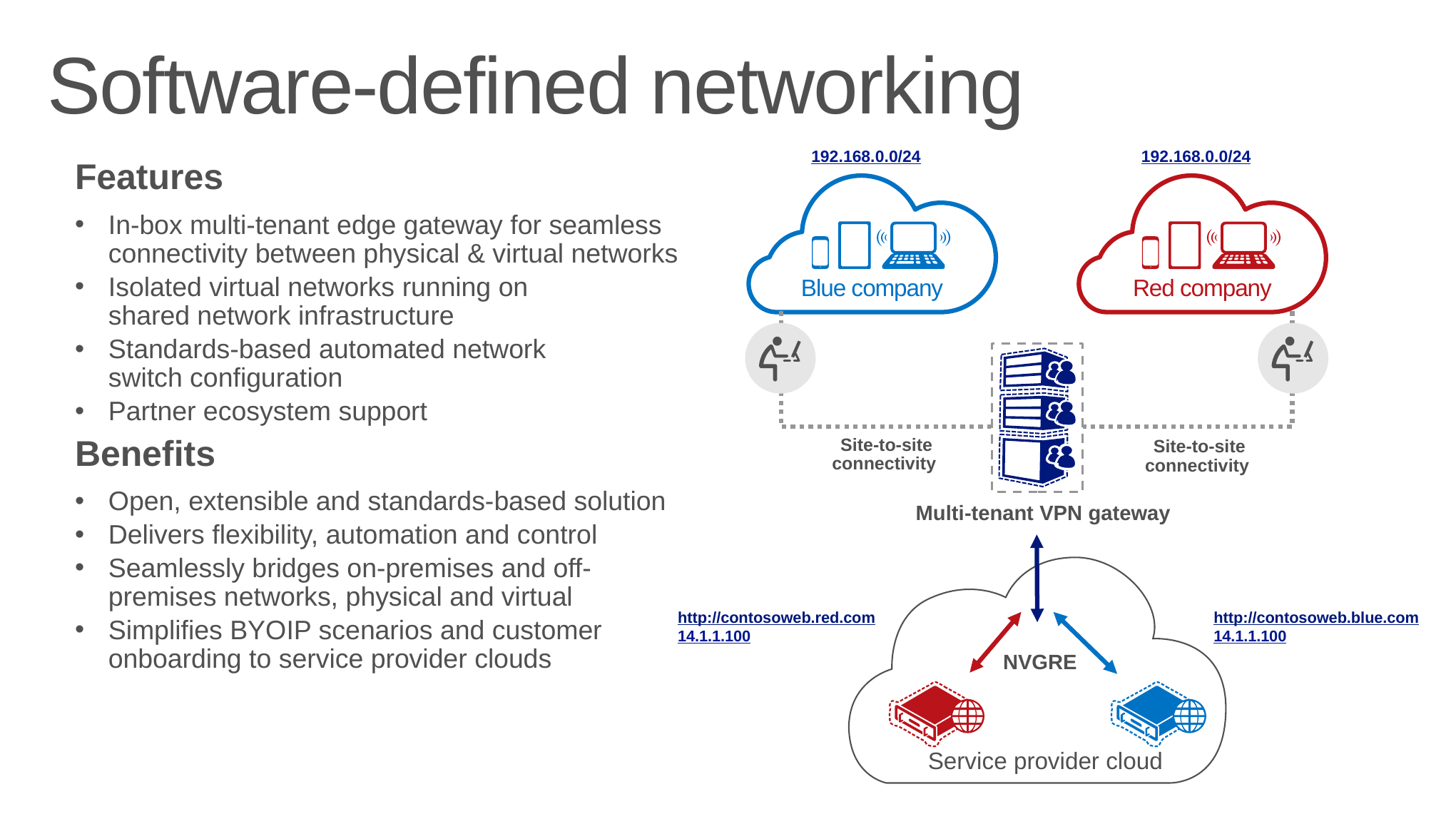

Software-defined networking
192.168.0.0/24
Blue company

192.168.0.0/24
Red company

Features
In-box multi-tenant edge gateway for seamless connectivity between physical & virtual networks
Isolated virtual networks running on
shared network infrastructure
Standards-based automated network
switch configuration
Partner ecosystem support
Benefits
Open, extensible and standards-based solution
Delivers flexibility, automation and control
Seamlessly bridges on-premises and off-premises networks, physical and virtual
Simplifies BYOIP scenarios and customer onboarding to service provider clouds

Site-to-site connectivity
Site-to-site connectivity
  Multi-tenant VPN gateway

http://contosoweb.red.com
14.1.1.100
http://contosoweb.blue.com
14.1.1.100
NVGRE

Service provider cloud